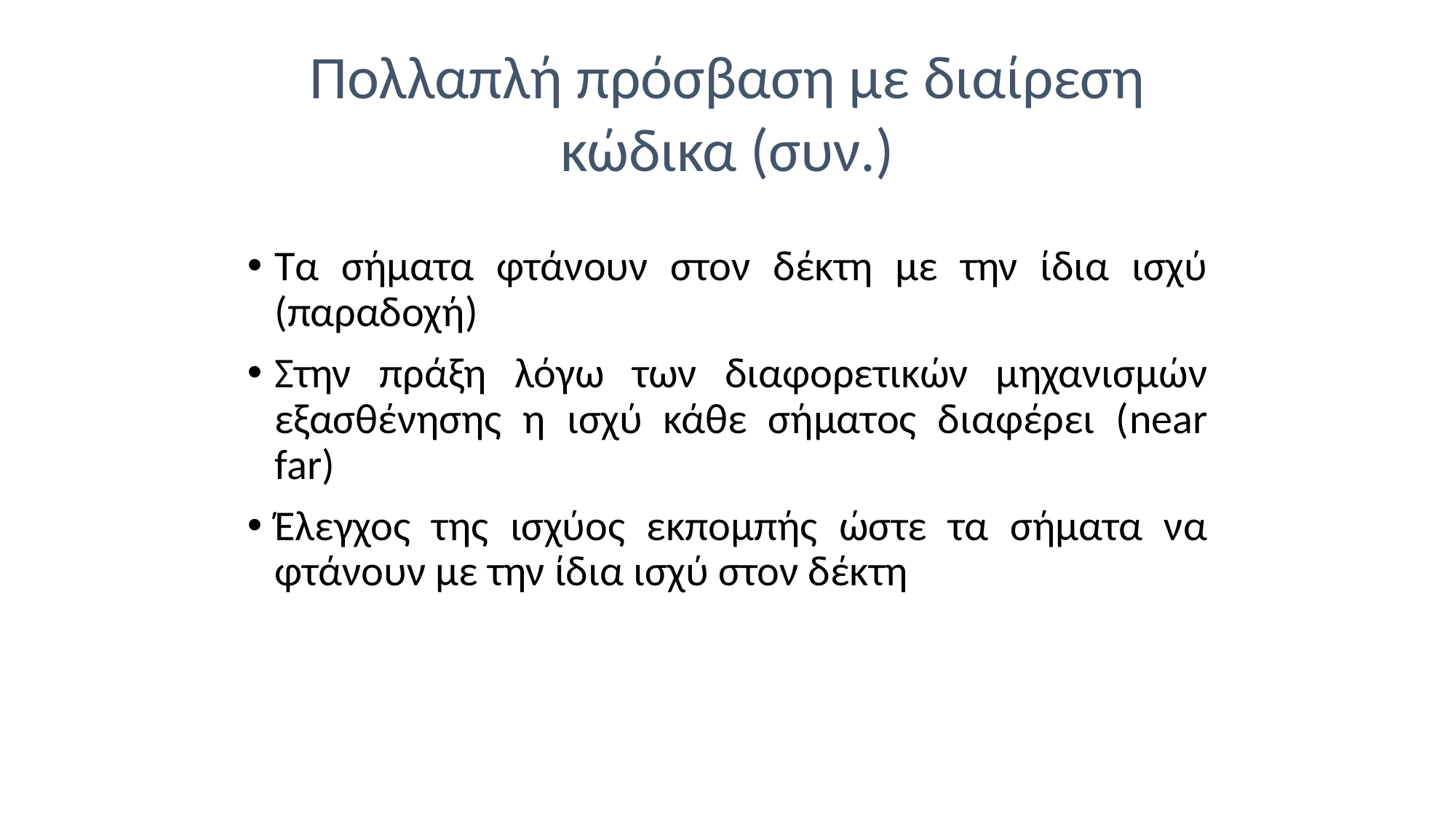

Πολλαπλή πρόσβαση με διαίρεση κώδικα (συν.)
Τα σήματα φτάνουν στον δέκτη με την ίδια ισχύ (παραδοχή)
Στην πράξη λόγω των διαφορετικών μηχανισμών εξασθένησης η ισχύ κάθε σήματος διαφέρει (near far)
Έλεγχος της ισχύος εκπομπής ώστε τα σήματα να φτάνουν με την ίδια ισχύ στον δέκτη